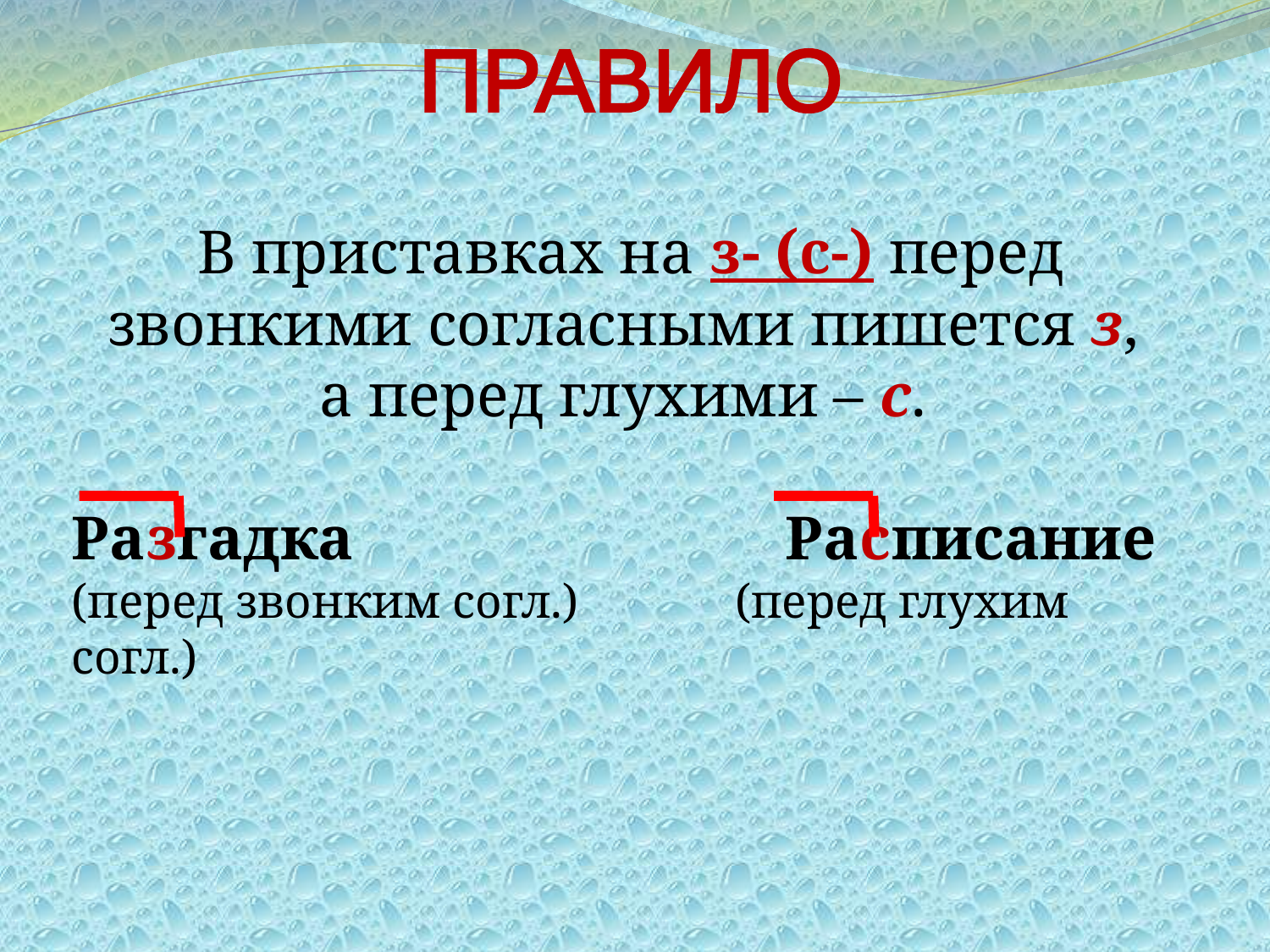

# ПРАВИЛО
В приставках на з- (с-) перед звонкими согласными пишется з,
а перед глухими – с.

Разгадка                            Расписание
(перед звонким согл.)             (перед глухим согл.)